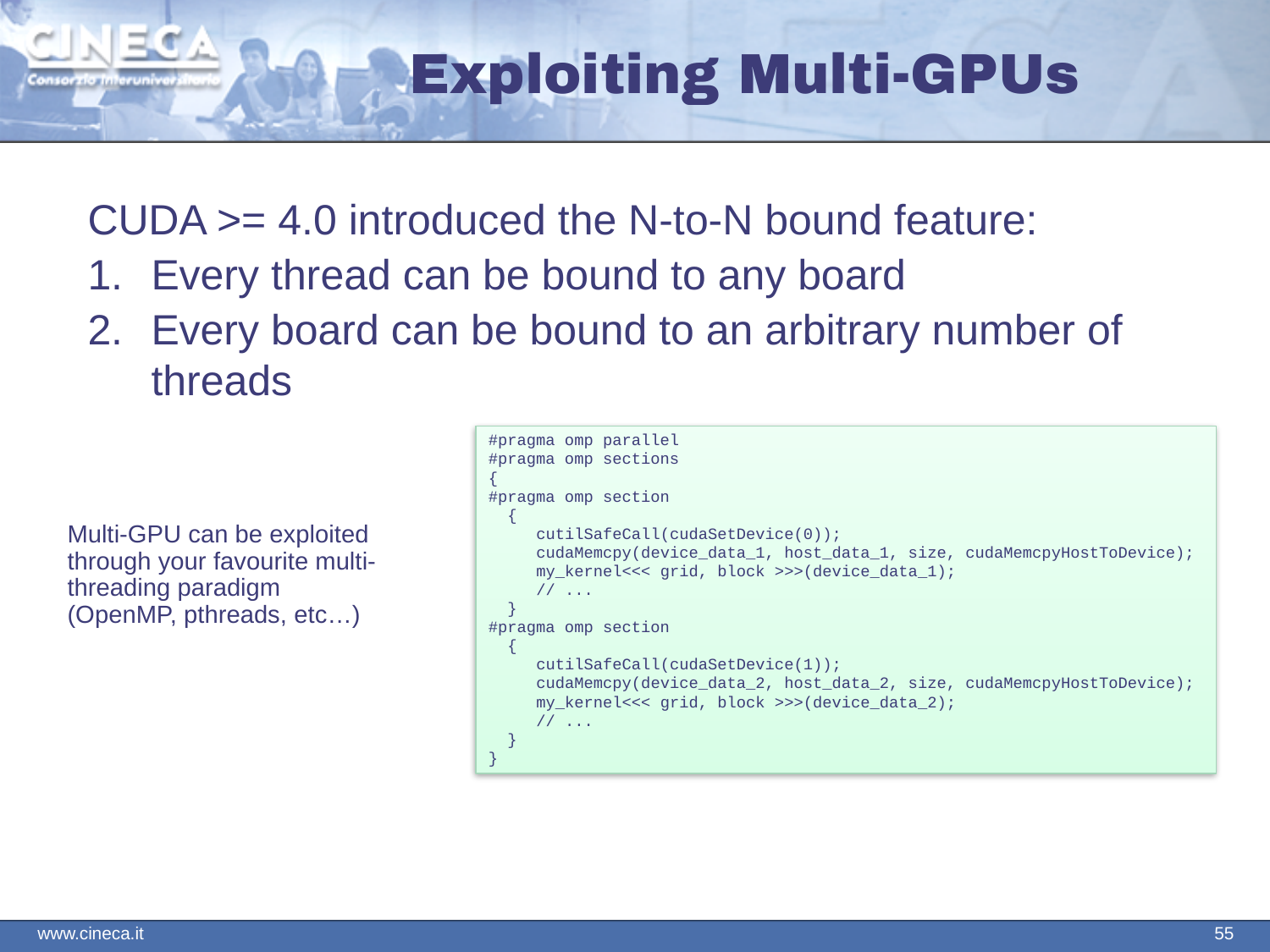

# Exploiting Multi-GPUs
CUDA >= 4.0 introduced the N-to-N bound feature:
Every thread can be bound to any board
Every board can be bound to an arbitrary number of threads
#pragma omp parallel
#pragma omp sections
{
#pragma omp section
  {
     cutilSafeCall(cudaSetDevice(0));
     cudaMemcpy(device_data_1, host_data_1, size, cudaMemcpyHostToDevice);
     my_kernel<<< grid, block >>>(device_data_1);
     // ...
  }
#pragma omp section
  {
     cutilSafeCall(cudaSetDevice(1));
     cudaMemcpy(device_data_2, host_data_2, size, cudaMemcpyHostToDevice);
     my_kernel<<< grid, block >>>(device_data_2);
     // ...
  }
}
Multi-GPU can be exploited through your favourite multi-threading paradigm (OpenMP, pthreads, etc…)
www.cineca.it
55